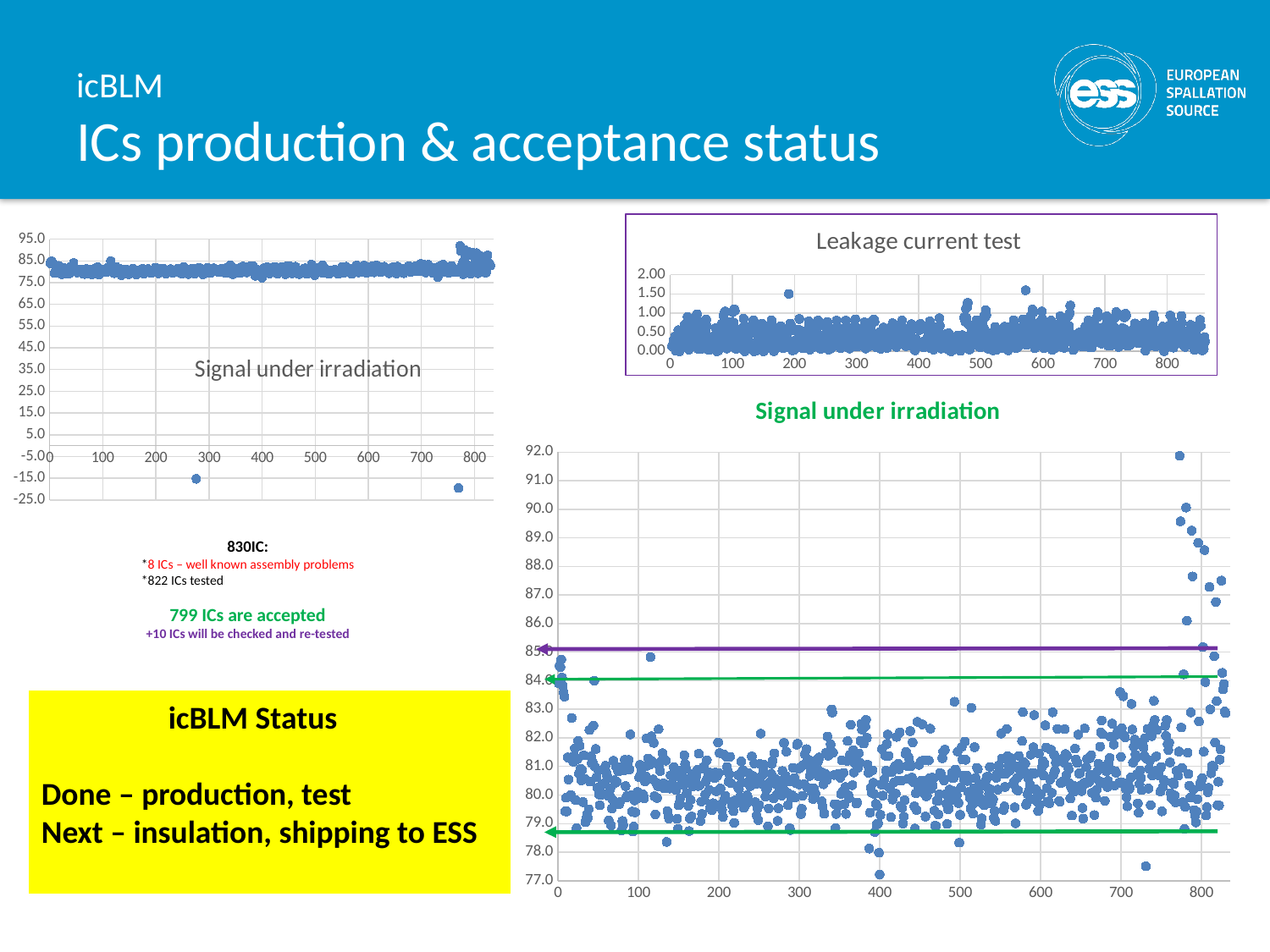

# icBLM ICs production & acceptance status

### Chart: Leakage current test

| Category |  |
|---|---|

### Chart: Signal under irradiation

| Category |  |
|---|---|

### Chart: Signal under irradiation

| Category |  |
|---|---|
830IC:
*8 ICs – well known assembly problems
*822 ICs tested

799 ICs are accepted
+10 ICs will be checked and re-tested

	icBLM Status

Done – production, test
Next – insulation, shipping to ESS